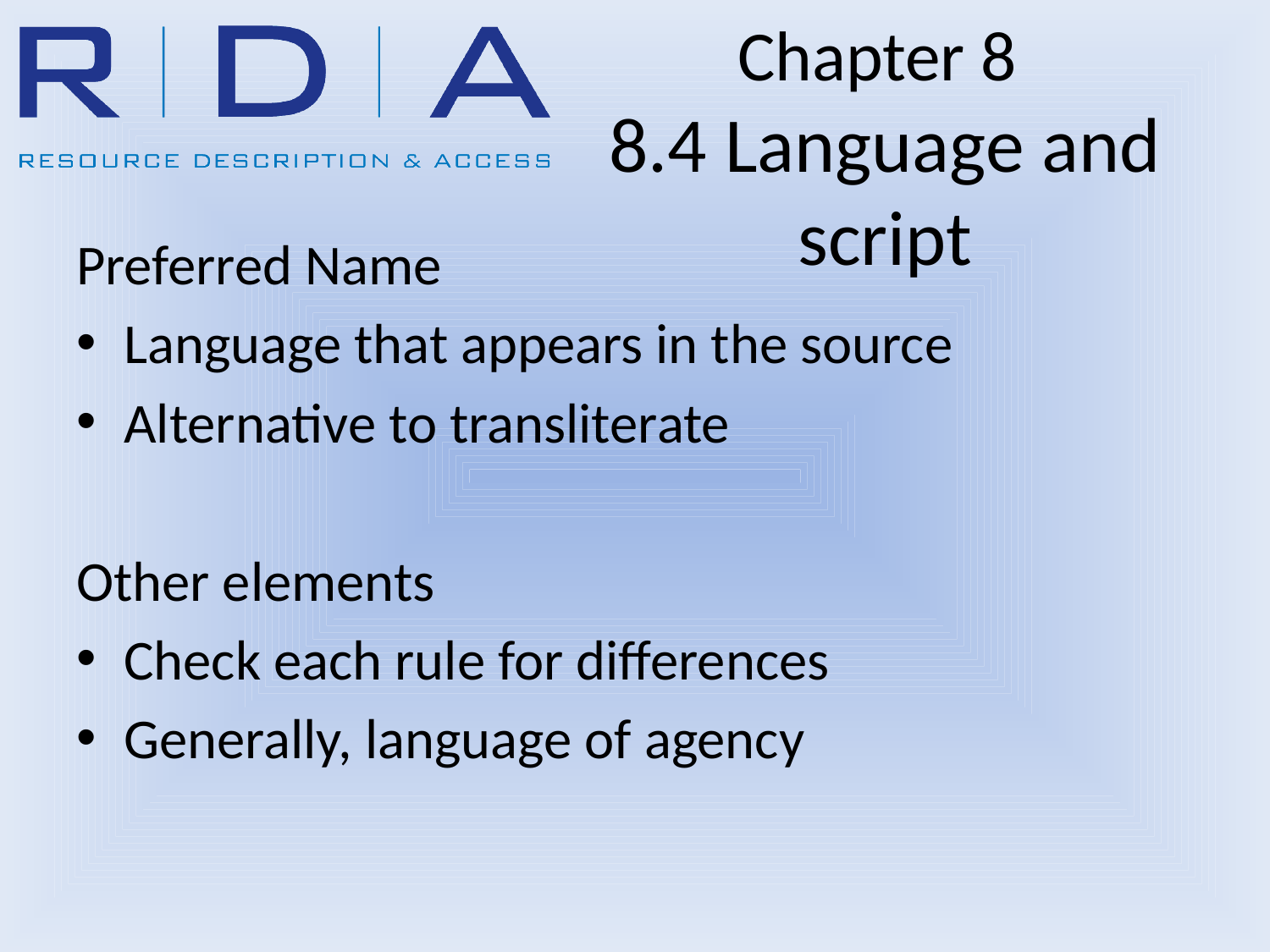

# Chapter 8 8.4 Language and script
Preferred Name
Language that appears in the source
Alternative to transliterate

Other elements
Check each rule for differences
Generally, language of agency